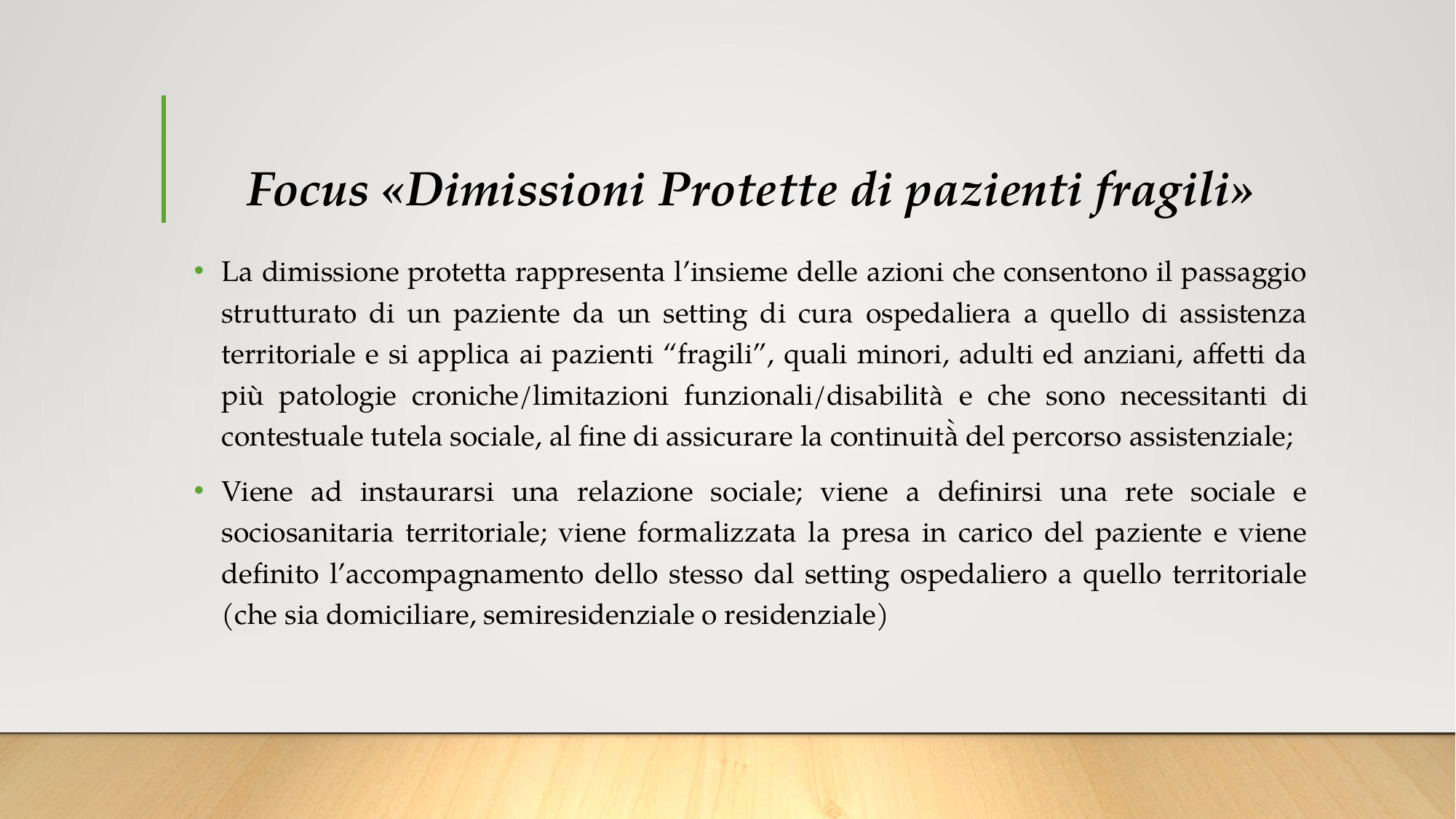

# Focus «Dimissioni Protette di pazienti fragili»
La dimissione protetta rappresenta l’insieme delle azioni che consentono il passaggio strutturato di un paziente da un setting di cura ospedaliera a quello di assistenza territoriale e si applica ai pazienti “fragili”, quali minori, adulti ed anziani, affetti da più patologie croniche/limitazioni funzionali/disabilità e che sono necessitanti di contestuale tutela sociale, al fine di assicurare la continuità̀ del percorso assistenziale;
Viene ad instaurarsi una relazione sociale; viene a definirsi una rete sociale e sociosanitaria territoriale; viene formalizzata la presa in carico del paziente e viene definito l’accompagnamento dello stesso dal setting ospedaliero a quello territoriale (che sia domiciliare, semiresidenziale o residenziale)